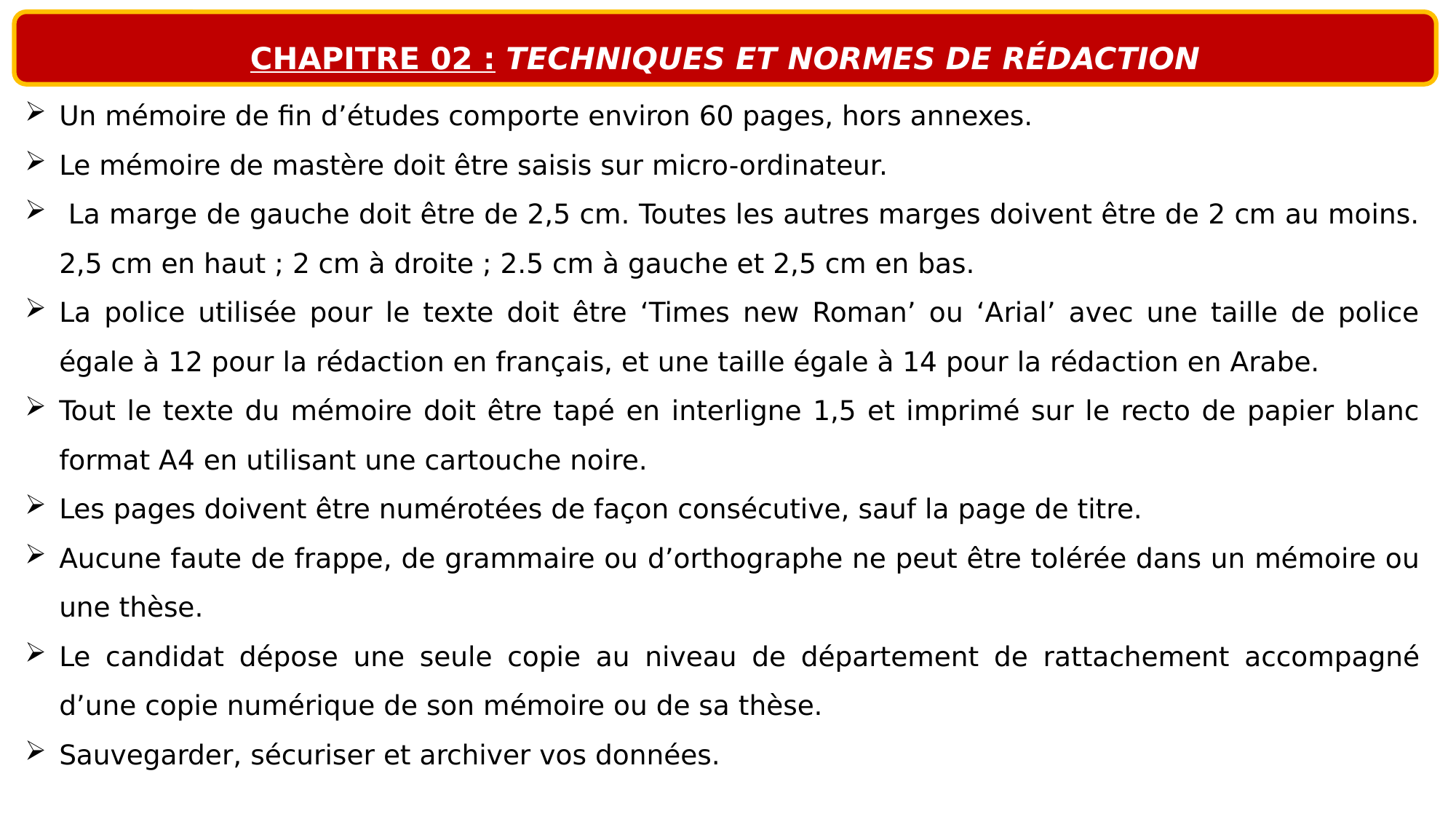

CHAPITRE 02 : TECHNIQUES ET NORMES DE RÉDACTION
Un mémoire de fin d’études comporte environ 60 pages, hors annexes.
Le mémoire de mastère doit être saisis sur micro-ordinateur.
 La marge de gauche doit être de 2,5 cm. Toutes les autres marges doivent être de 2 cm au moins. 2,5 cm en haut ; 2 cm à droite ; 2.5 cm à gauche et 2,5 cm en bas.
La police utilisée pour le texte doit être ‘Times new Roman’ ou ‘Arial’ avec une taille de police égale à 12 pour la rédaction en français, et une taille égale à 14 pour la rédaction en Arabe.
Tout le texte du mémoire doit être tapé en interligne 1,5 et imprimé sur le recto de papier blanc format A4 en utilisant une cartouche noire.
Les pages doivent être numérotées de façon consécutive, sauf la page de titre.
Aucune faute de frappe, de grammaire ou d’orthographe ne peut être tolérée dans un mémoire ou une thèse.
Le candidat dépose une seule copie au niveau de département de rattachement accompagné d’une copie numérique de son mémoire ou de sa thèse.
Sauvegarder, sécuriser et archiver vos données.